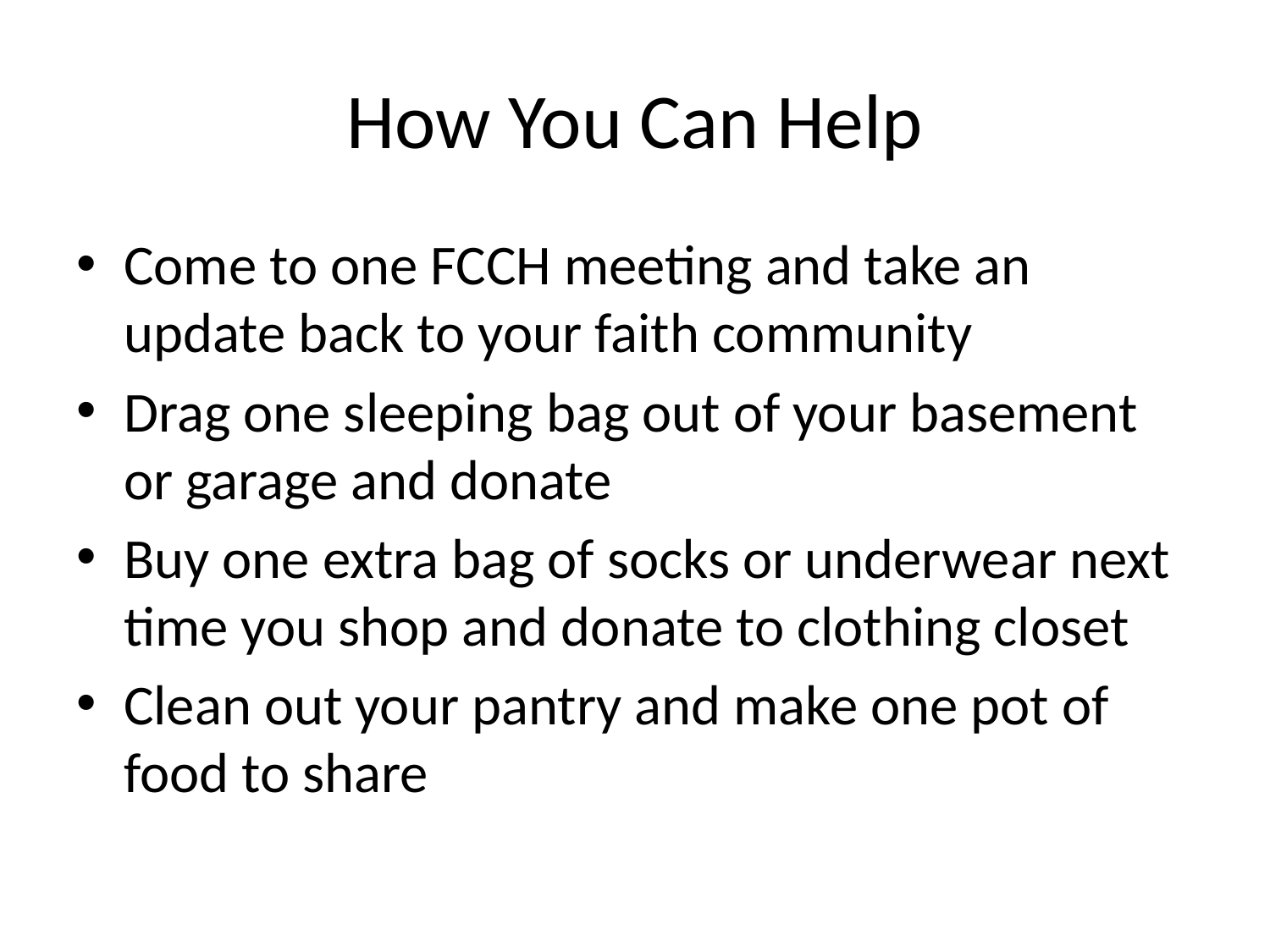

# How You Can Help
Come to one FCCH meeting and take an update back to your faith community
Drag one sleeping bag out of your basement or garage and donate
Buy one extra bag of socks or underwear next time you shop and donate to clothing closet
Clean out your pantry and make one pot of food to share